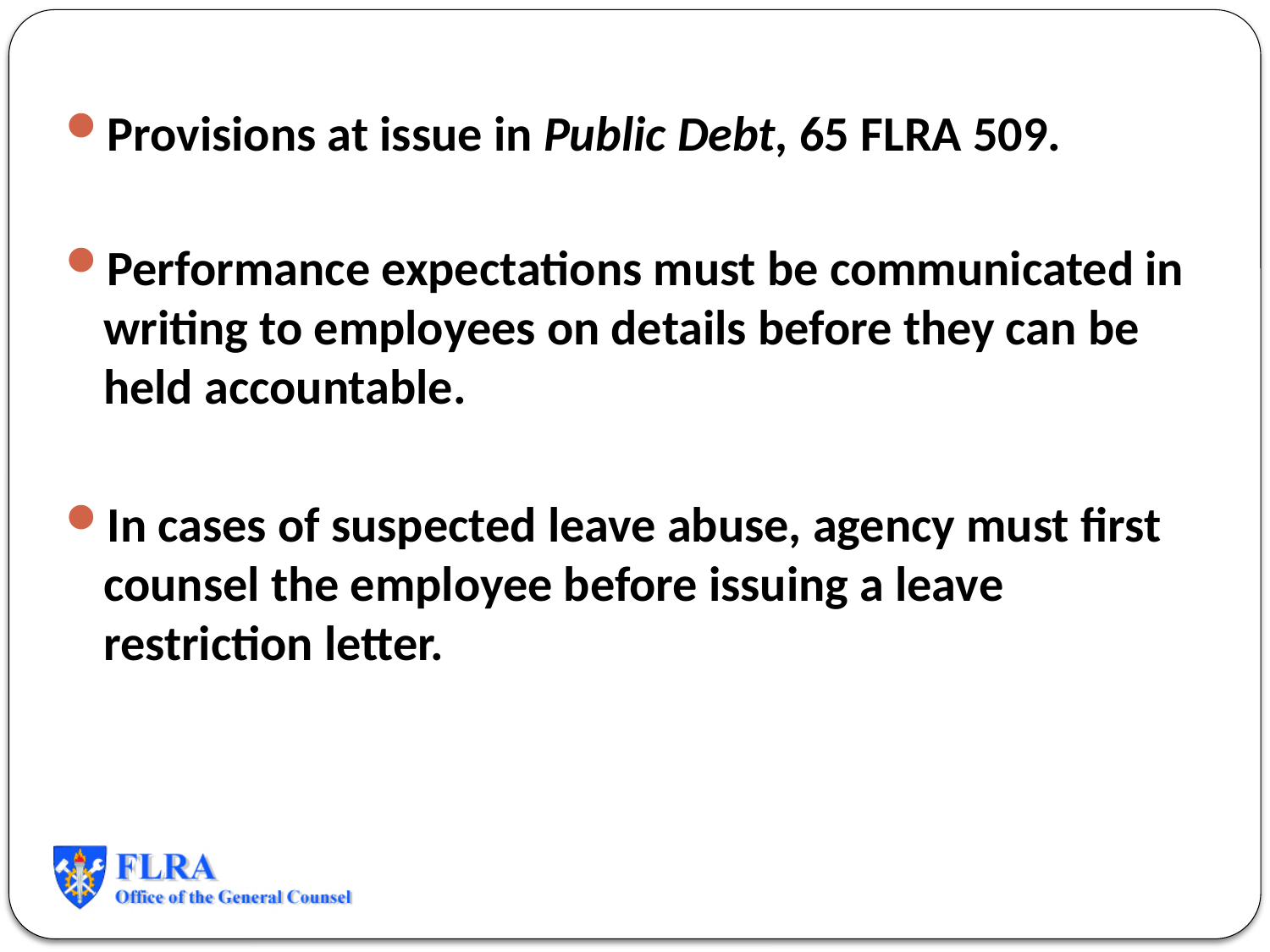

Provisions at issue in Public Debt, 65 FLRA 509.

Performance expectations must be communicated in writing to employees on details before they can be held accountable.

In cases of suspected leave abuse, agency must first counsel the employee before issuing a leave restriction letter.